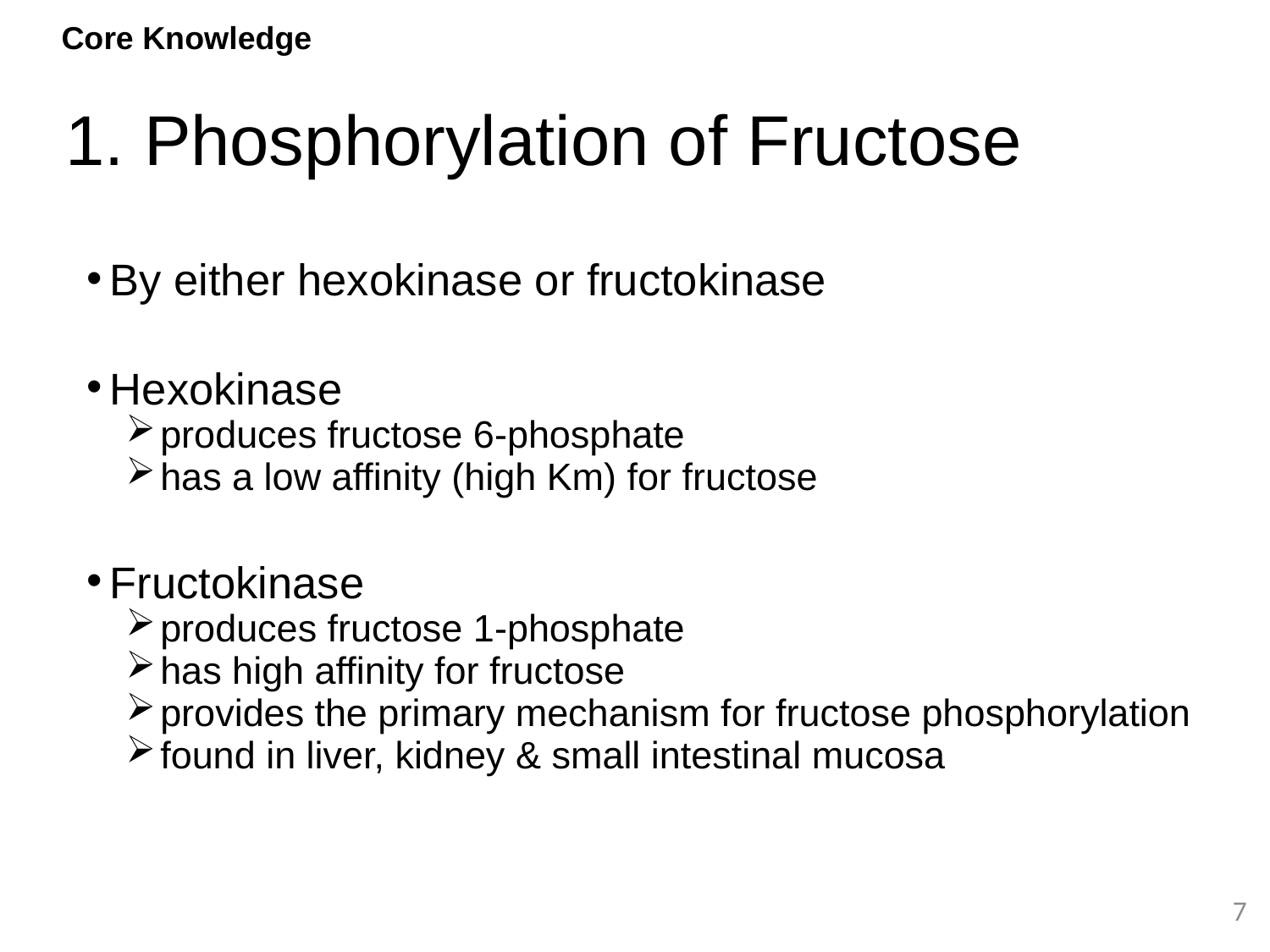

Core Knowledge
# 1. Phosphorylation of Fructose

By either hexokinase or fructokinase

Hexokinase
produces fructose 6-phosphate
has a low affinity (high Km) for fructose

Fructokinase
produces fructose 1-phosphate
has high affinity for fructose
provides the primary mechanism for fructose phosphorylation
found in liver, kidney & small intestinal mucosa

7